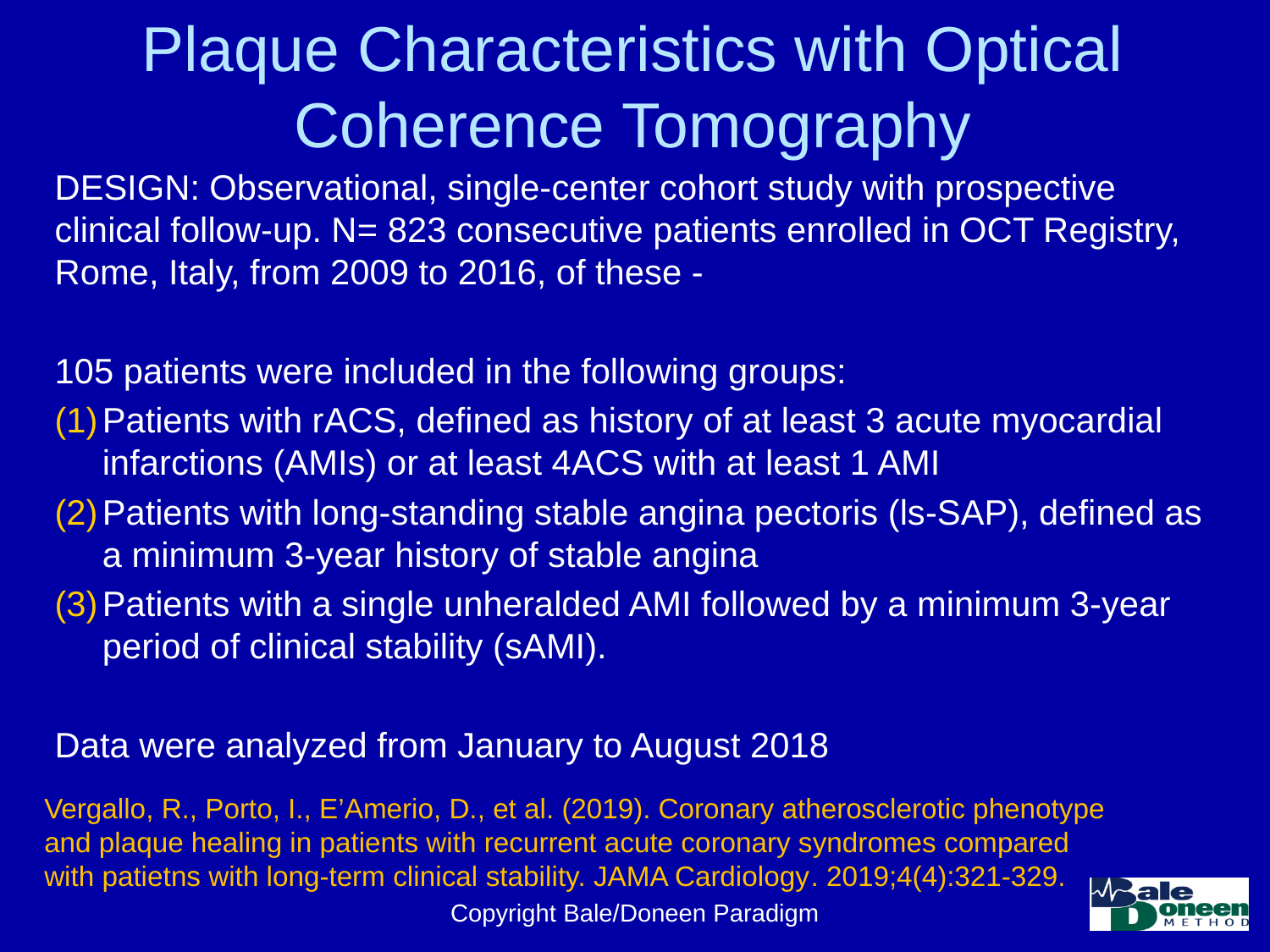

# Plaque Characteristics with Optical Coherence Tomography
DESIGN: Observational, single-center cohort study with prospective clinical follow-up. N= 823 consecutive patients enrolled in OCT Registry, Rome, Italy, from 2009 to 2016, of these -

105 patients were included in the following groups:
Patients with rACS, defined as history of at least 3 acute myocardial infarctions (AMIs) or at least 4ACS with at least 1 AMI
Patients with long-standing stable angina pectoris (ls-SAP), defined as a minimum 3-year history of stable angina
Patients with a single unheralded AMI followed by a minimum 3-year period of clinical stability (sAMI).

Data were analyzed from January to August 2018
Vergallo, R., Porto, I., E’Amerio, D., et al. (2019). Coronary atherosclerotic phenotype and plaque healing in patients with recurrent acute coronary syndromes compared with patietns with long-term clinical stability. JAMA Cardiology. 2019;4(4):321-329.
Copyright Bale/Doneen Paradigm